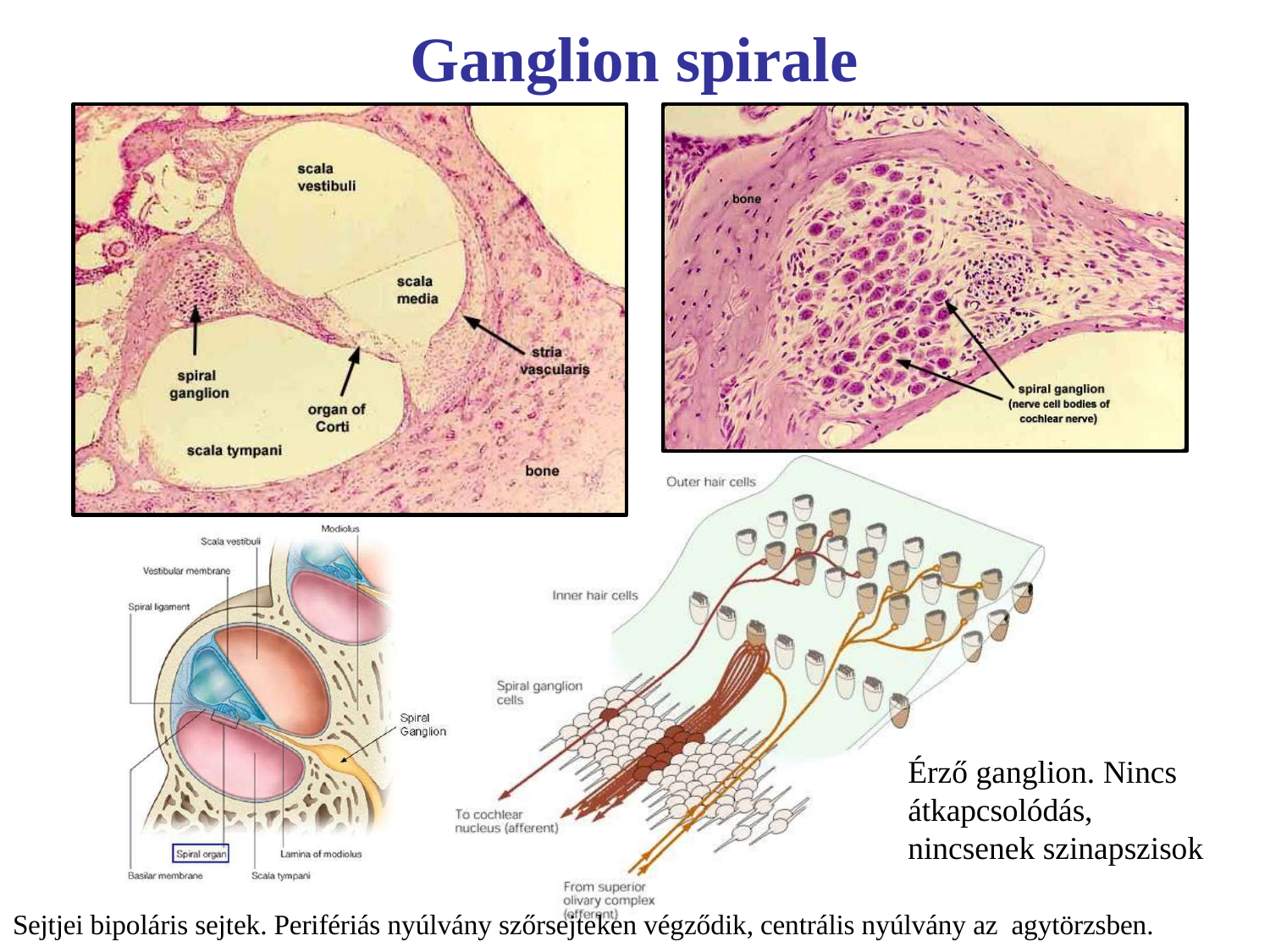

# Ganglion spirale

Érző ganglion. Nincs  átkapcsolódás,  nincsenek szinapszisok

Sejtjei bipoláris sejtek. Perifériás nyúlvány szőrsejteken végződik, centrális nyúlvány az agytörzsben.